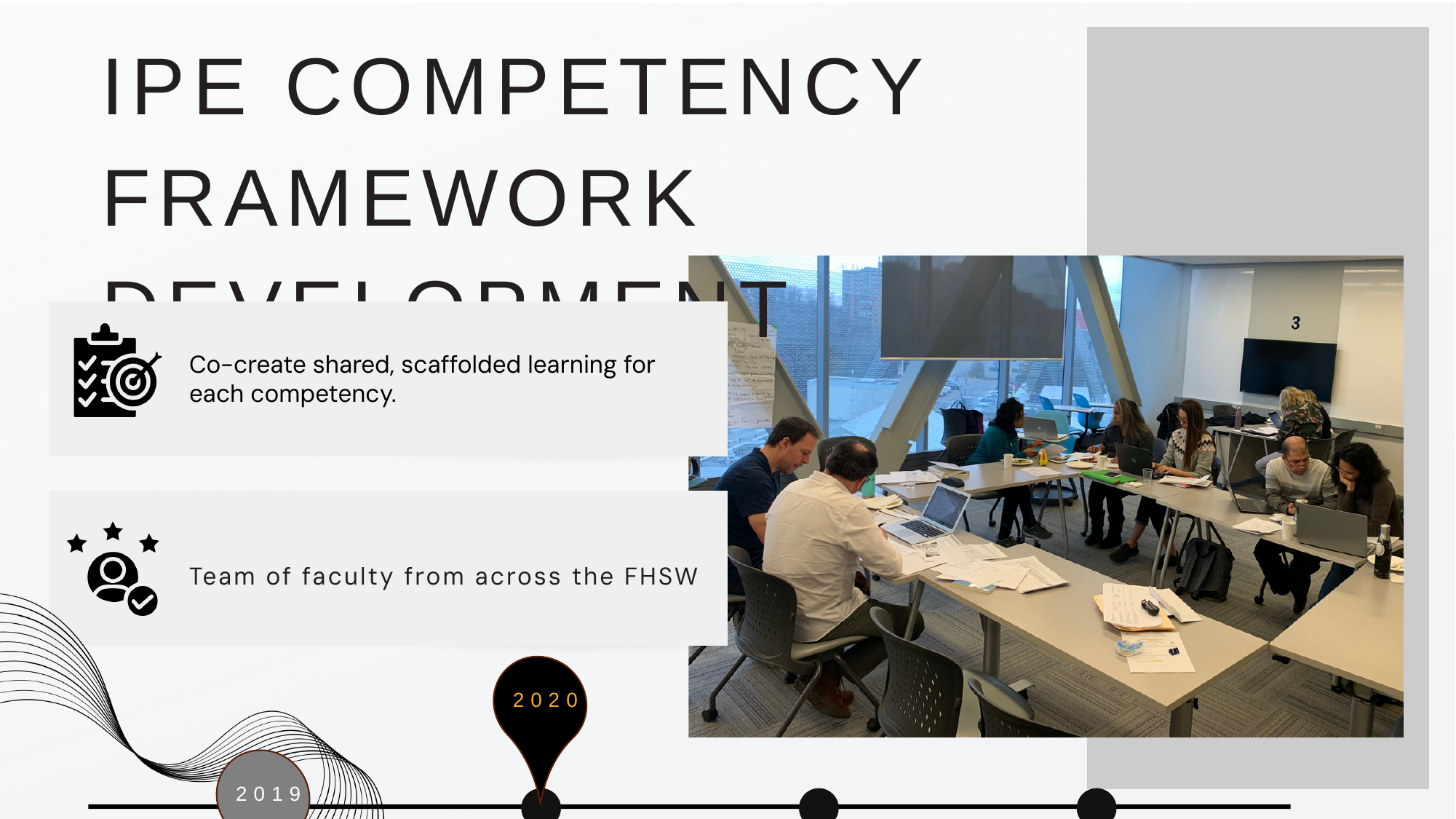

IPE COMPETENCY FRAMEWORK DEVELOPMENT

Co-create shared, scaffolded learning for each competency.

Team of faculty from across the FHSW

2020

2019